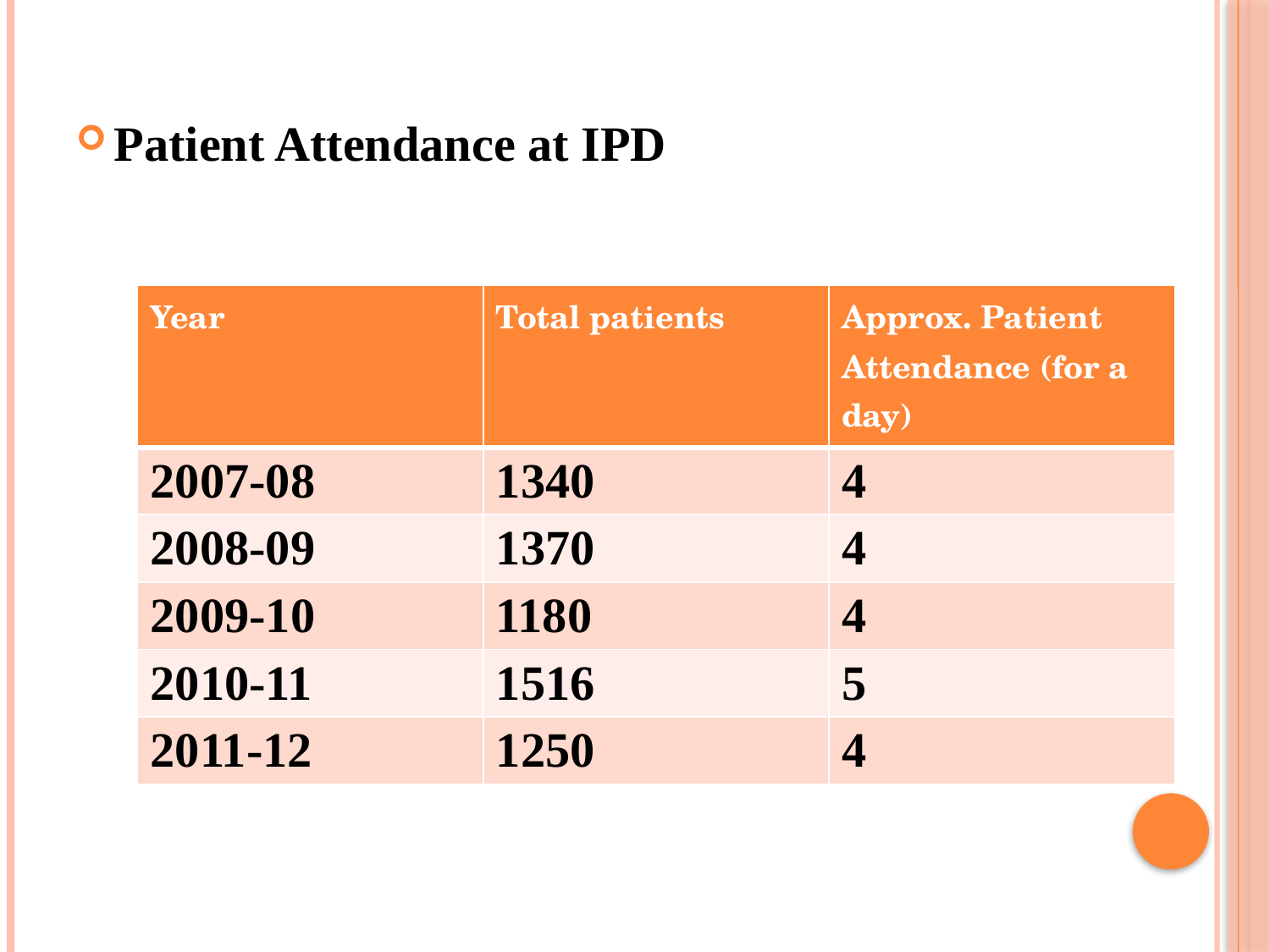

Patient Attendance at IPD
| Year | Total patients | Approx. Patient Attendance (for a day) |
| --- | --- | --- |
| 2007-08 | 1340 | 4 |
| 2008-09 | 1370 | 4 |
| 2009-10 | 1180 | 4 |
| 2010-11 | 1516 | 5 |
| 2011-12 | 1250 | 4 |